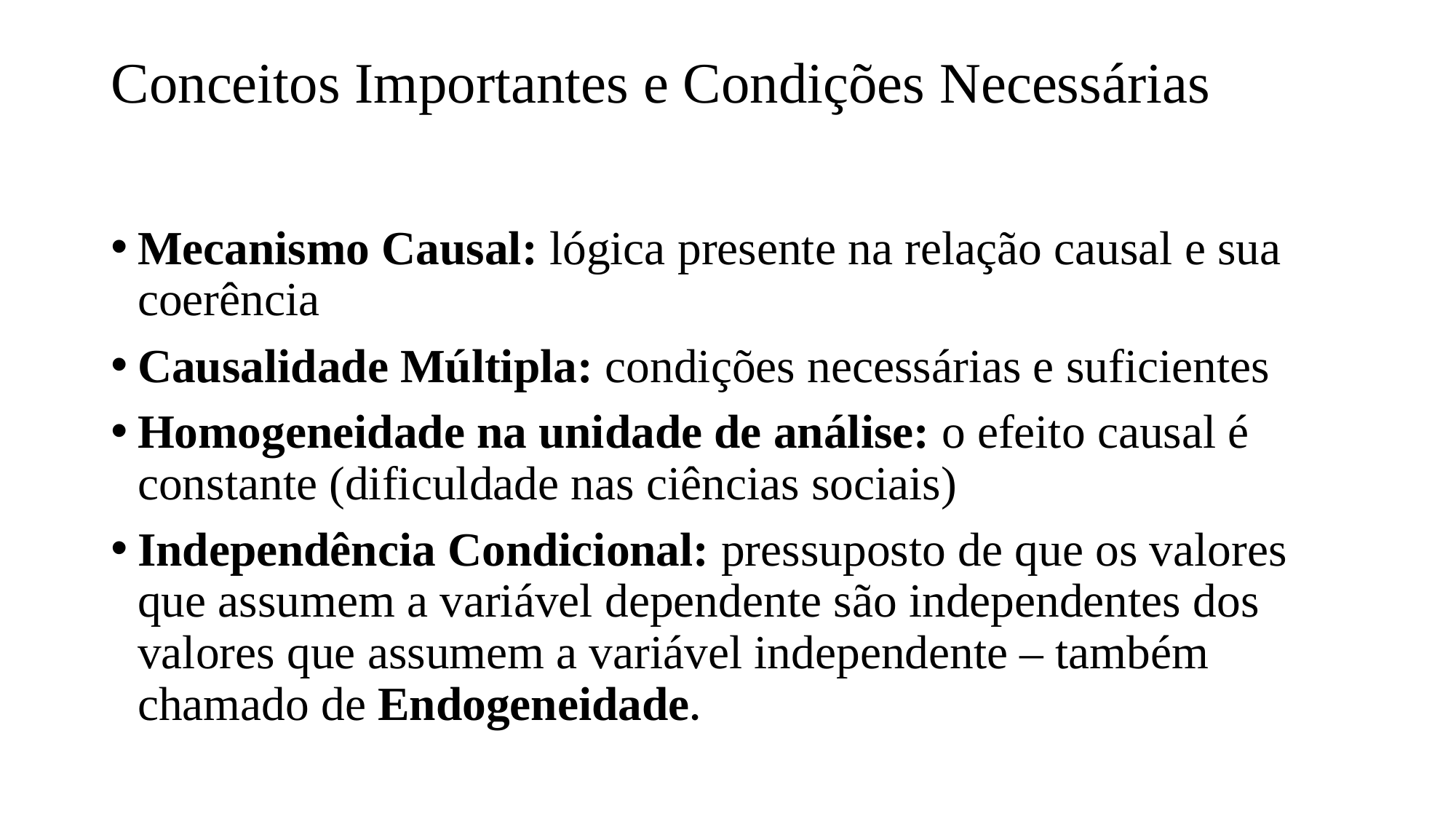

# Conceitos Importantes e Condições Necessárias
Mecanismo Causal: lógica presente na relação causal e sua coerência
Causalidade Múltipla: condições necessárias e suficientes
Homogeneidade na unidade de análise: o efeito causal é constante (dificuldade nas ciências sociais)
Independência Condicional: pressuposto de que os valores que assumem a variável dependente são independentes dos valores que assumem a variável independente – também chamado de Endogeneidade.